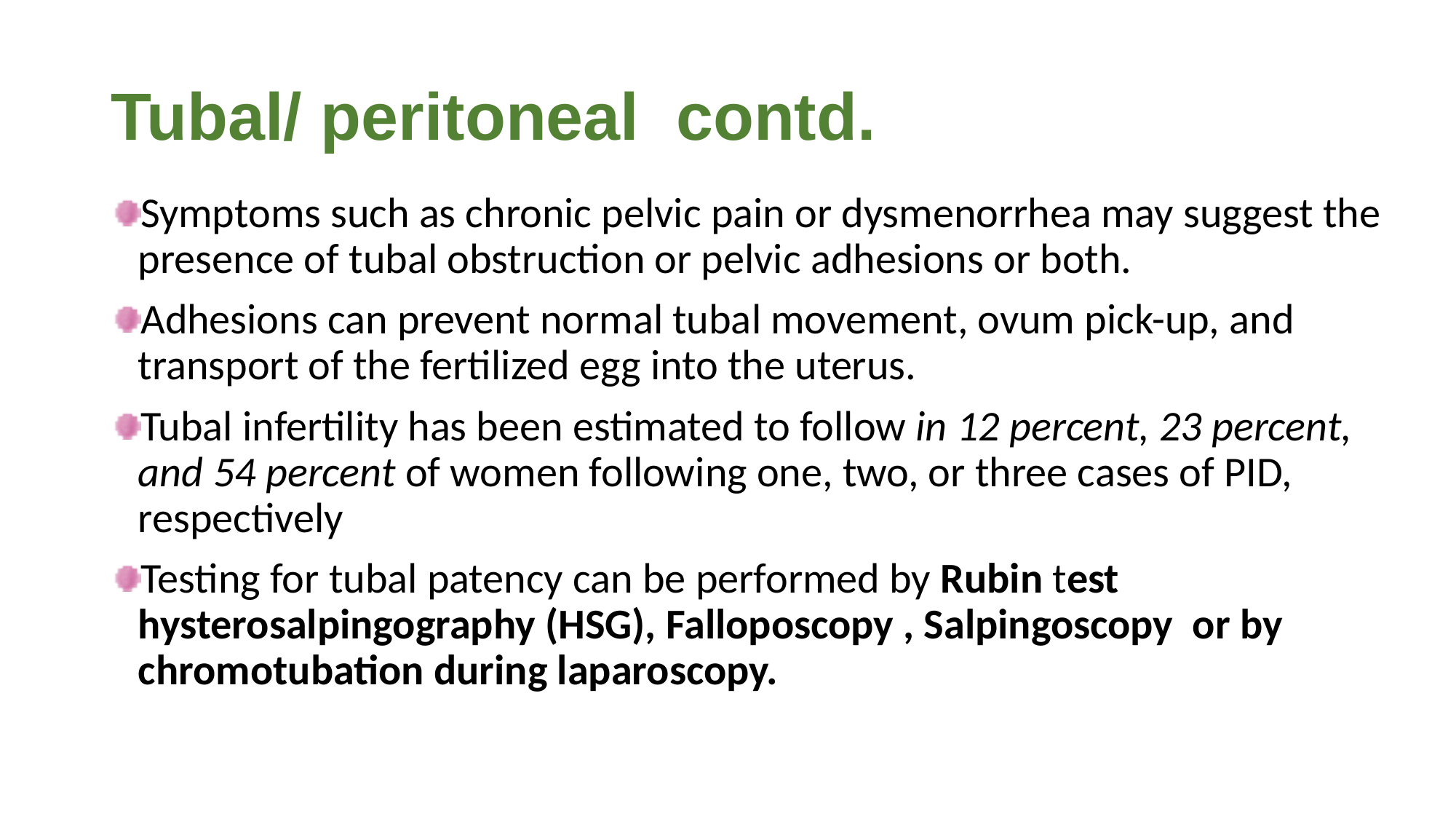

# Tubal/ peritoneal  contd.
Symptoms such as chronic pelvic pain or dysmenorrhea may suggest the presence of tubal obstruction or pelvic adhesions or both.
Adhesions can prevent normal tubal movement, ovum pick-up, and transport of the fertilized egg into the uterus.
Tubal infertility has been estimated to follow in 12 percent, 23 percent, and 54 percent of women following one, two, or three cases of PID, respectively
Testing for tubal patency can be performed by Rubin test  hysterosalpingography (HSG), Falloposcopy , Salpingoscopy  or by chromotubation during laparoscopy.